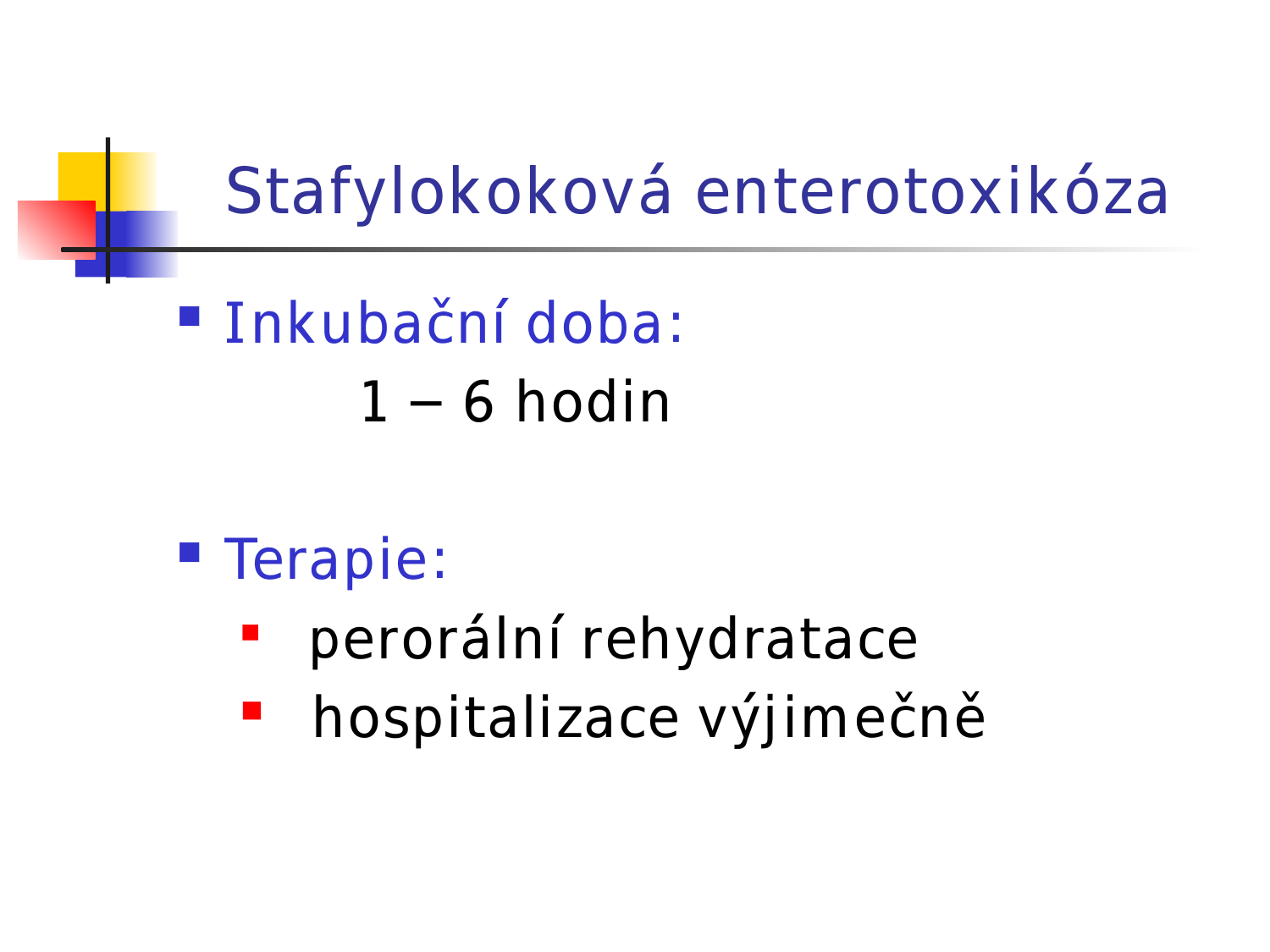

# Stafylokoková enterotoxikóza
Inkubační doba:
           1 – 6 hodin

Terapie:
  perorální rehydratace
  hospitalizace výjimečně